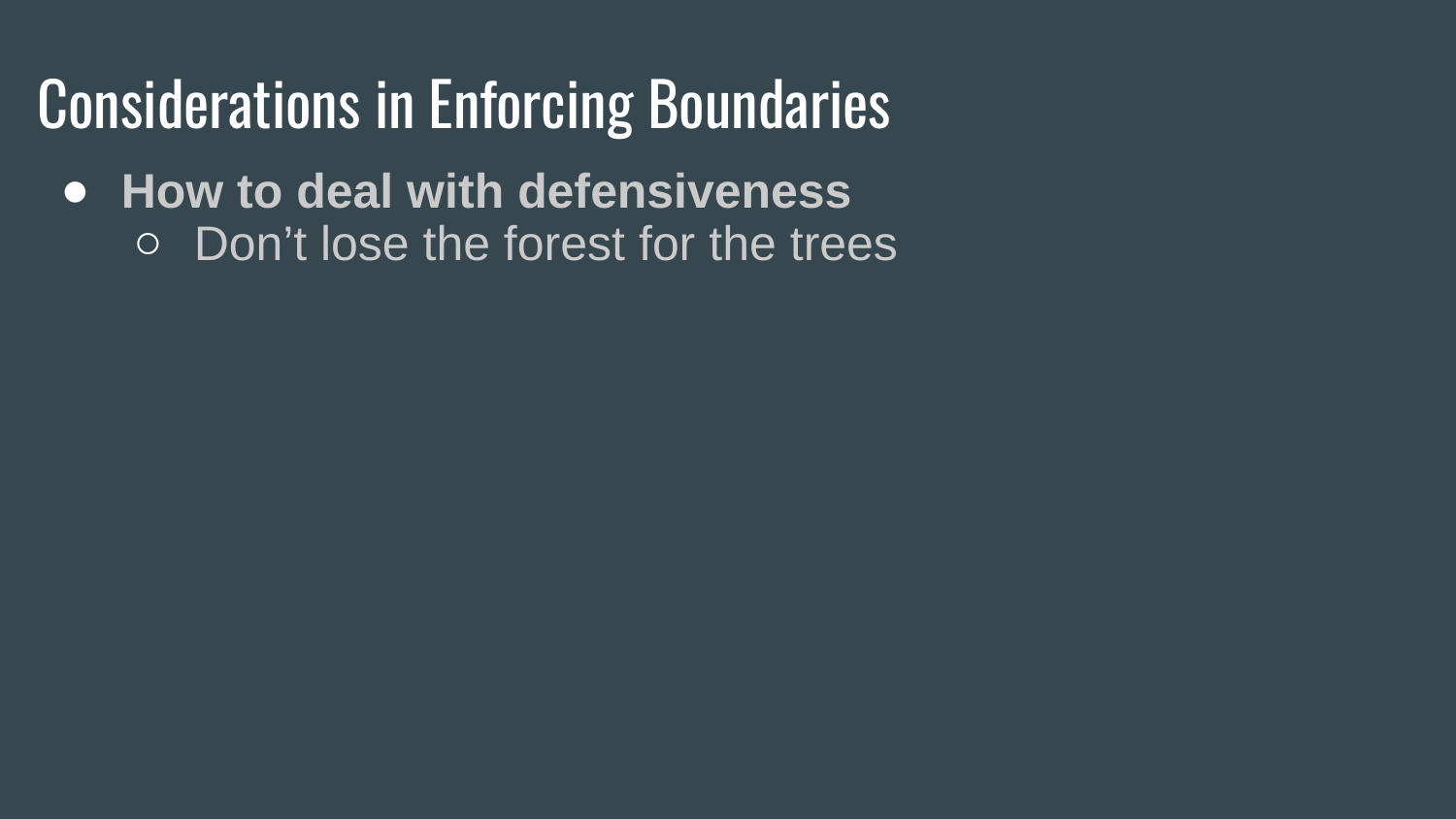

# Considerations in Enforcing Boundaries
How to deal with defensiveness
Don’t lose the forest for the trees